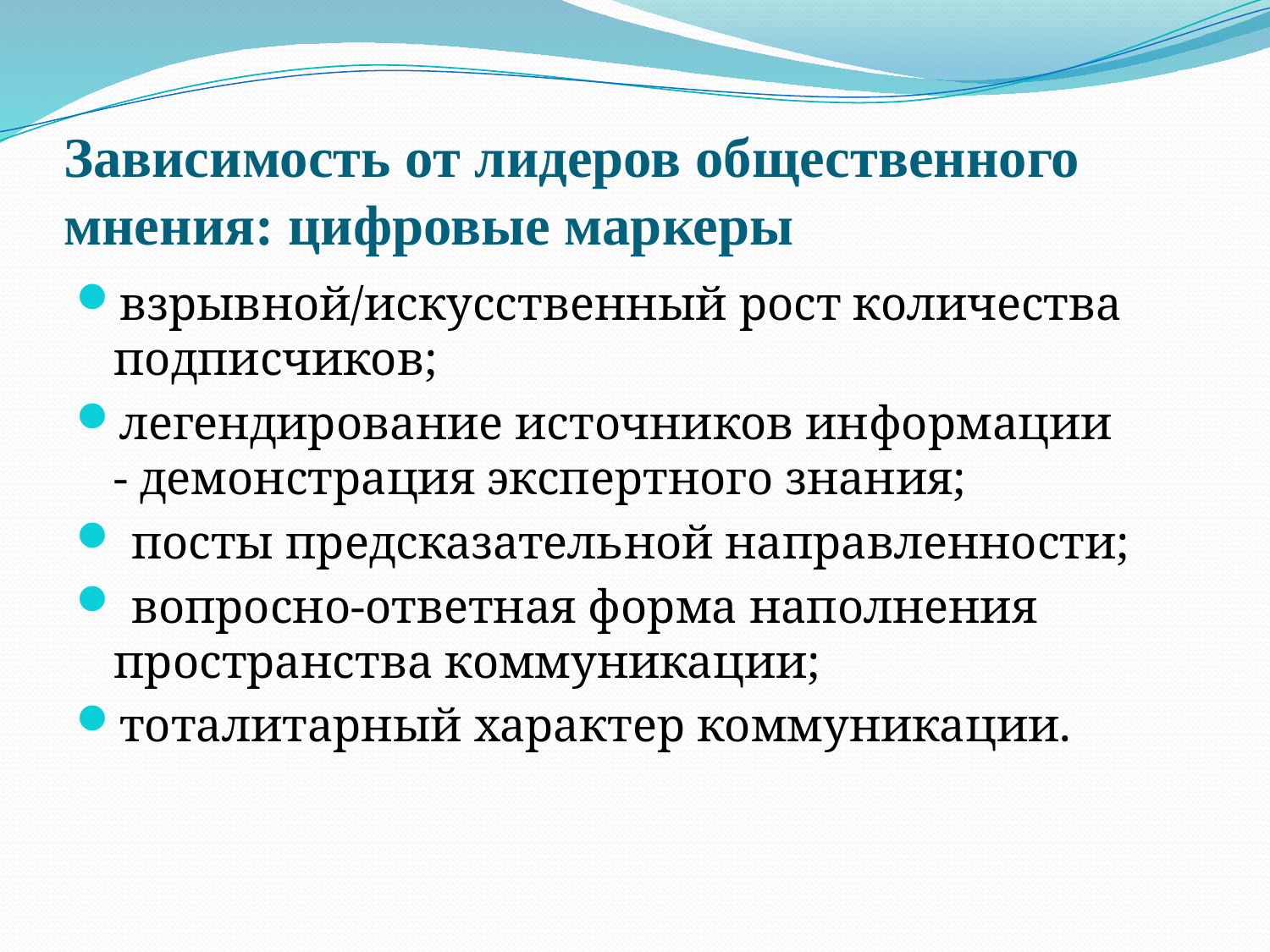

# Зависимость от лидеров общественного мнения: цифровые маркеры
взрывной/искусственный рост количества подписчиков;
легендирование источников информации
- демонстрация экспертного знания;
 посты предсказательной направленности;
 вопросно-ответная форма наполнения пространства коммуникации;
тоталитарный характер коммуникации.